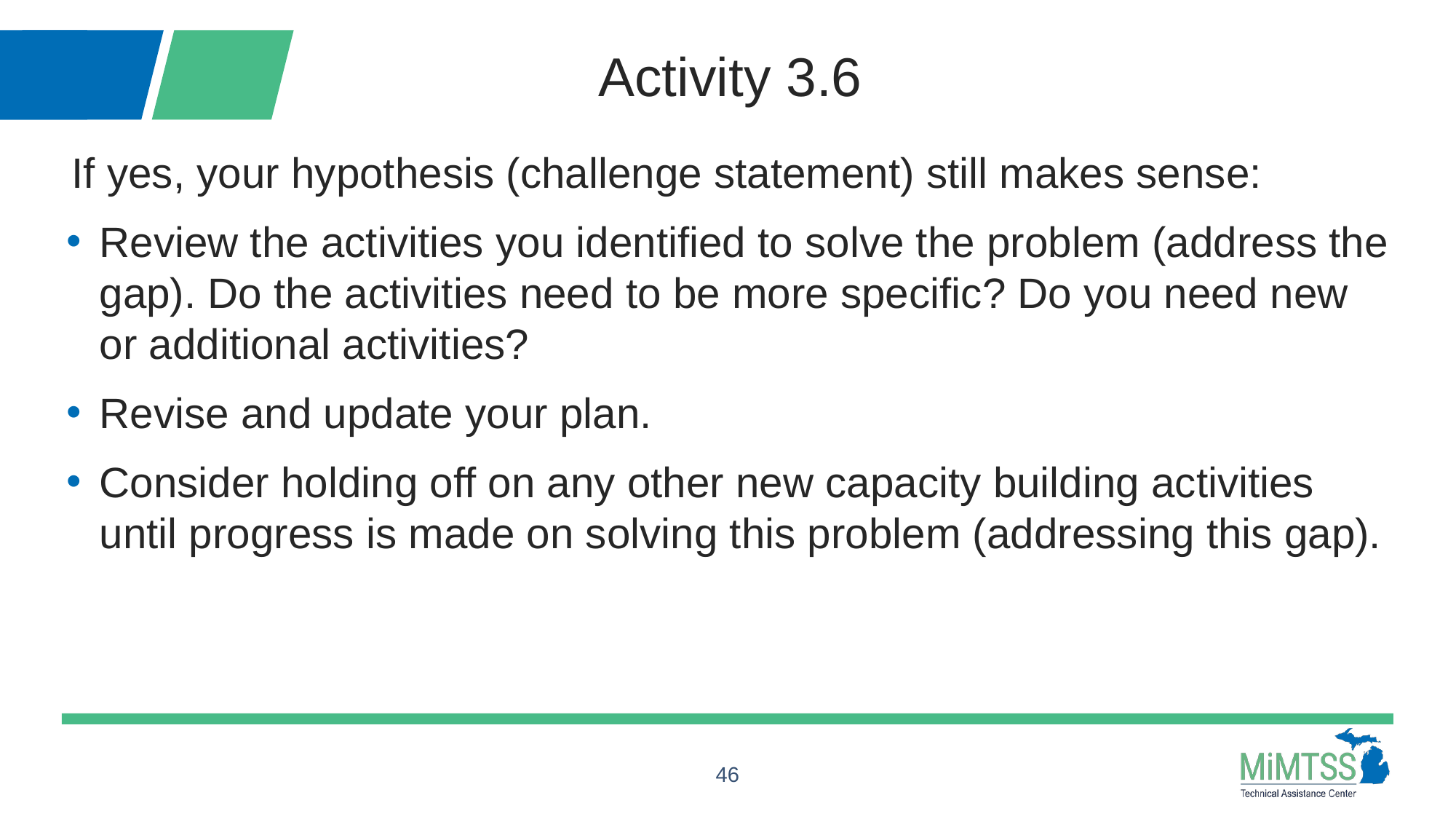

# Activity 3.6
If yes, your hypothesis (challenge statement) still makes sense:
Review the activities you identified to solve the problem (address the gap). Do the activities need to be more specific? Do you need new or additional activities?
Revise and update your plan.
Consider holding off on any other new capacity building activities until progress is made on solving this problem (addressing this gap).

46